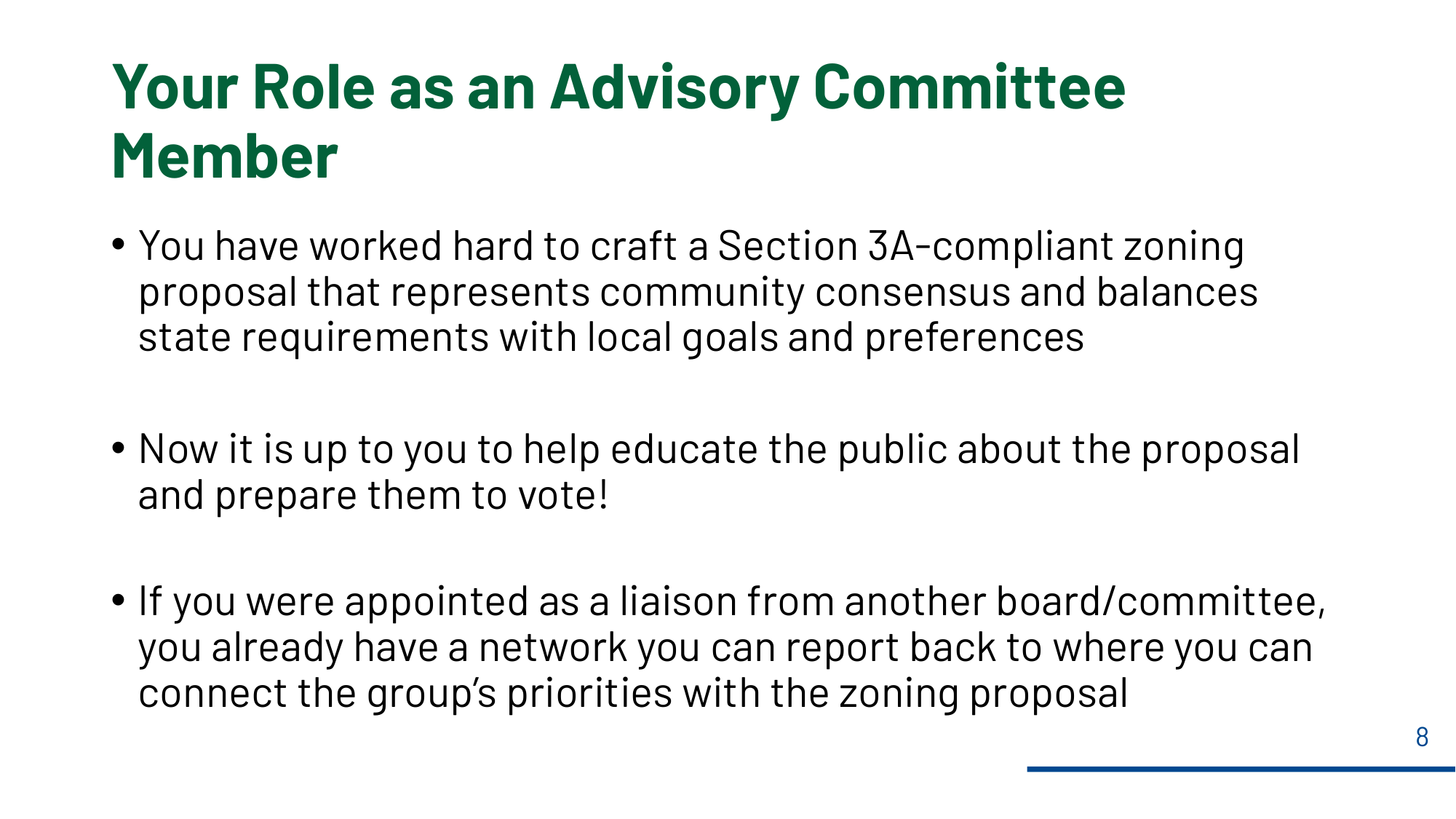

# Your Role as an Advisory Committee Member
You have worked hard to craft a Section 3A-compliant zoning proposal that represents community consensus and balances state requirements with local goals and preferences
Now it is up to you to help educate the public about the proposal and prepare them to vote!
If you were appointed as a liaison from another board/committee, you already have a network you can report back to where you can connect the group’s priorities with the zoning proposal

8